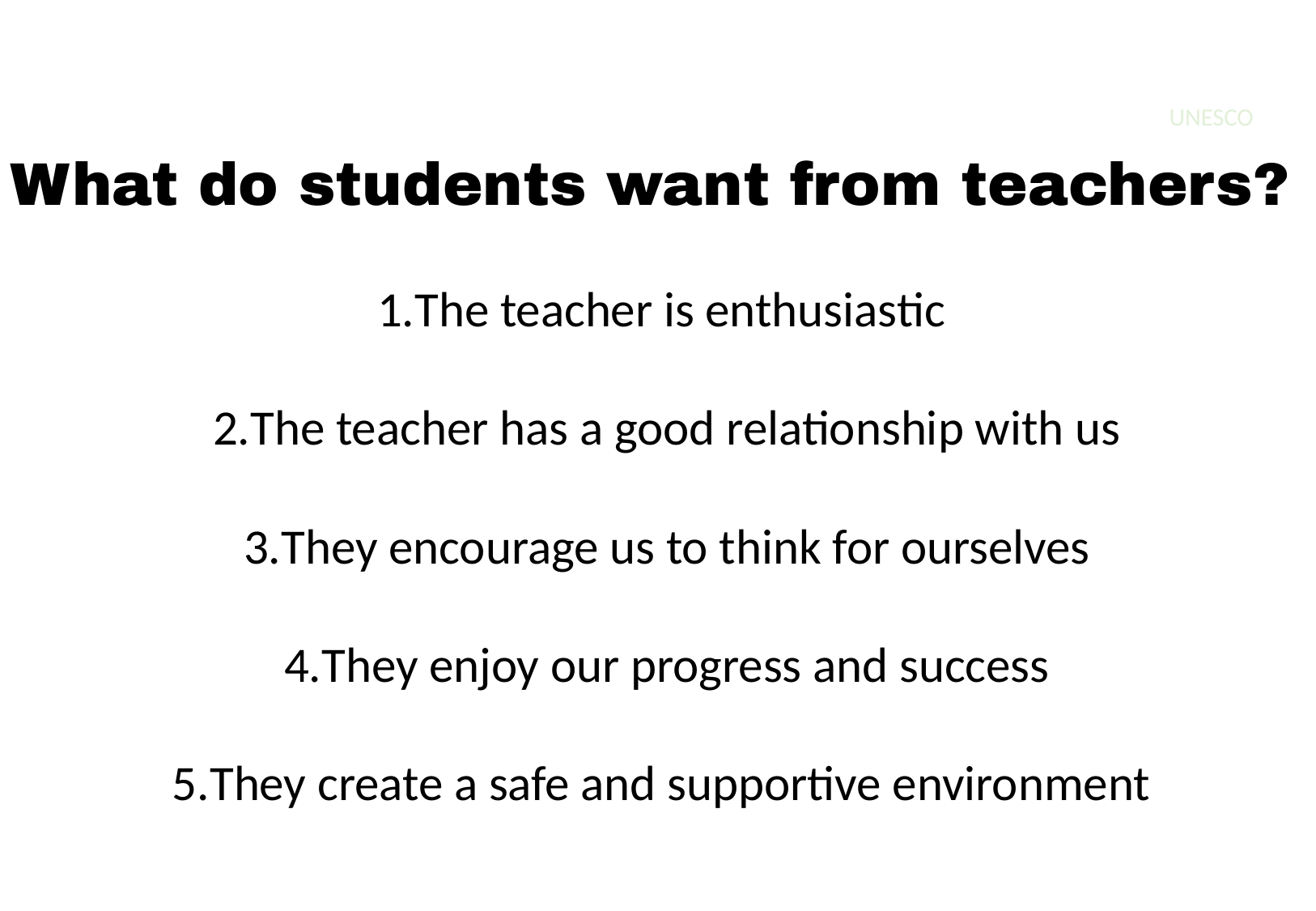

UNESCO
What do students want from teachers?
The teacher is enthusiastic
The teacher has a good relationship with us
They encourage us to think for ourselves
They enjoy our progress and success
They create a safe and supportive environment